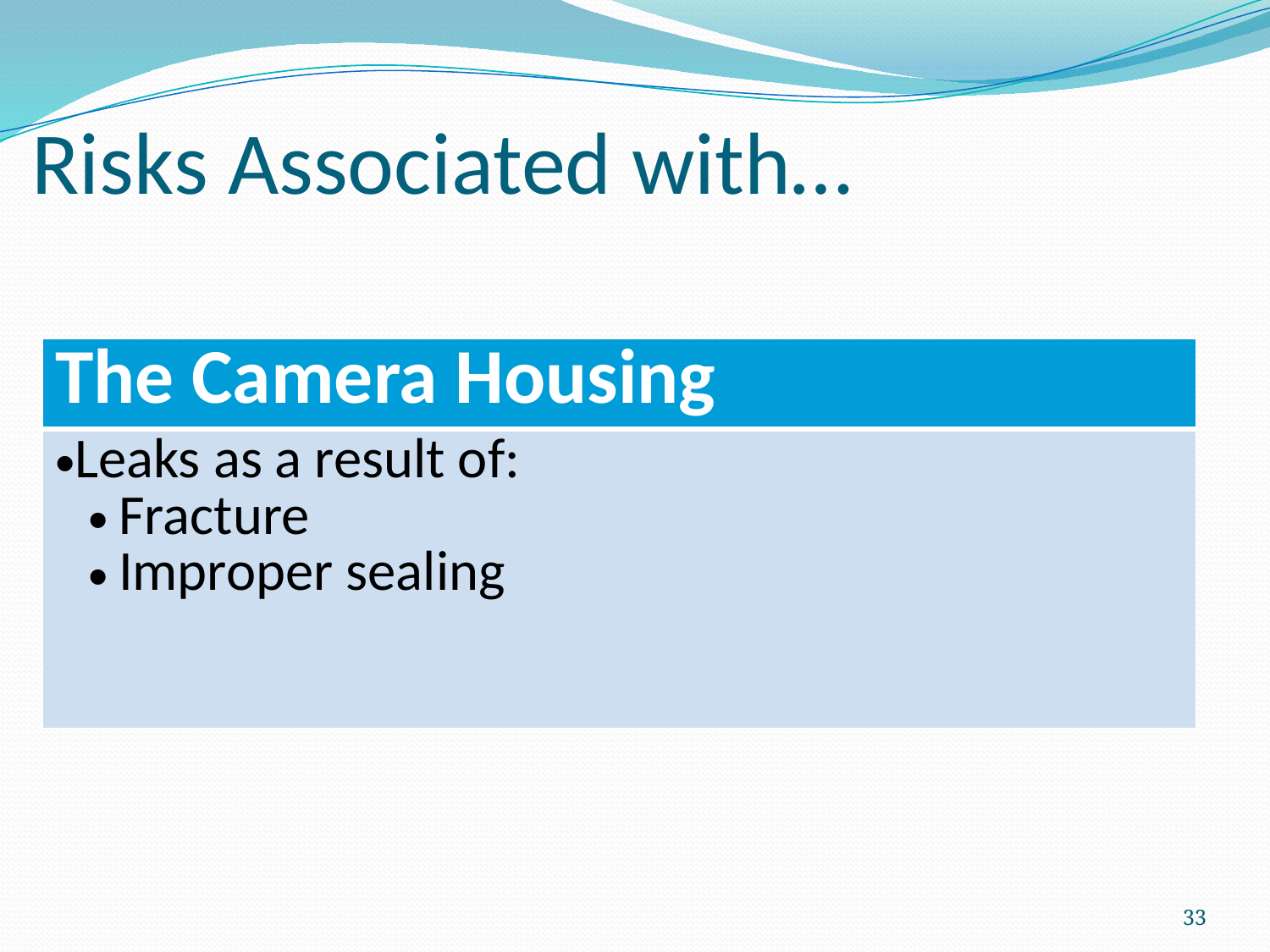

# Risks Associated with…
| The Camera Housing |
| --- |
| Leaks as a result of: Fracture Improper sealing |
33